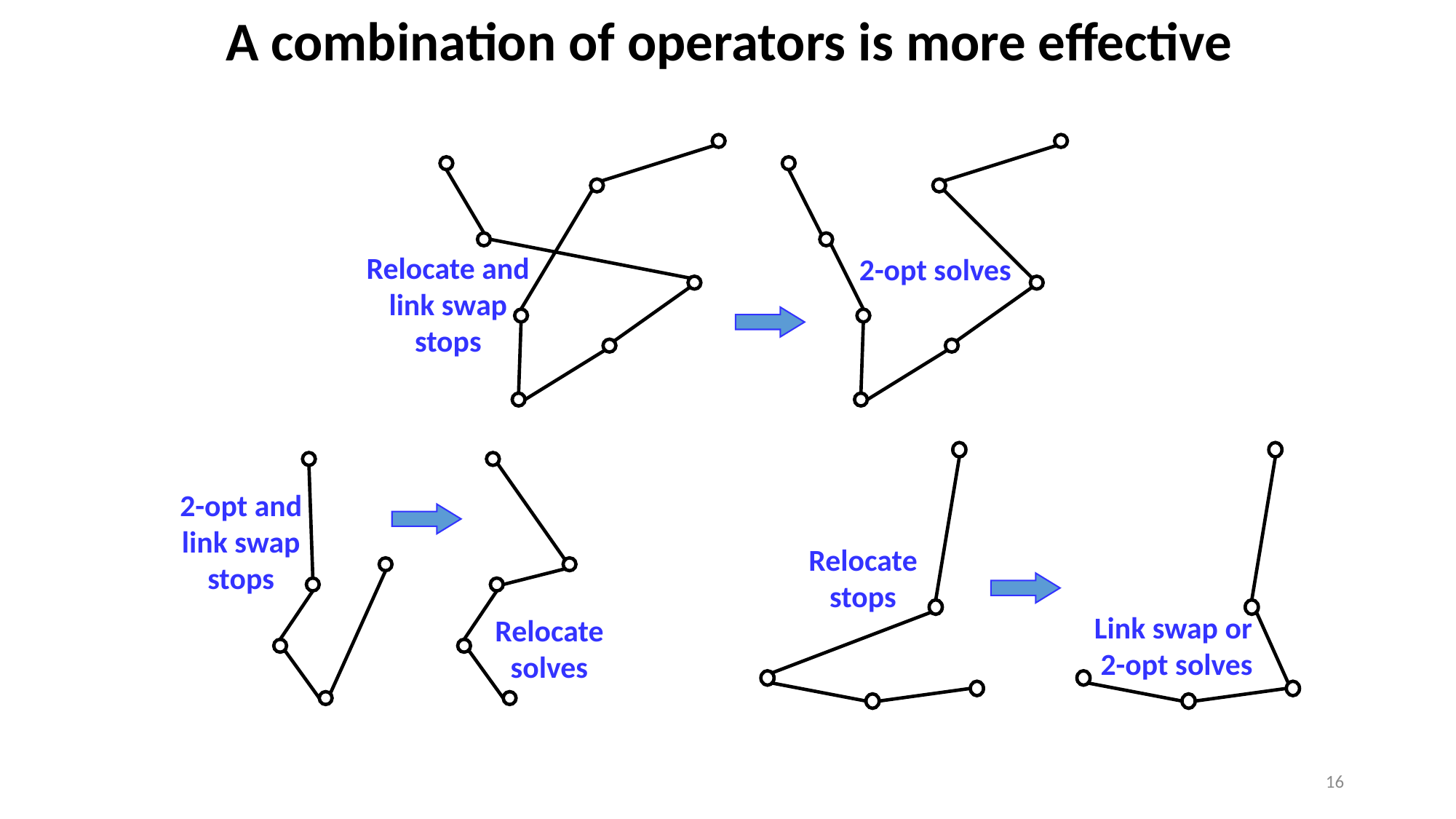

A combination of operators is more effective

Relocate and link swap stops

2-opt solves

Relocate stops

Link swap or
2-opt solves

2-opt and link swap stops

Relocate solves

16